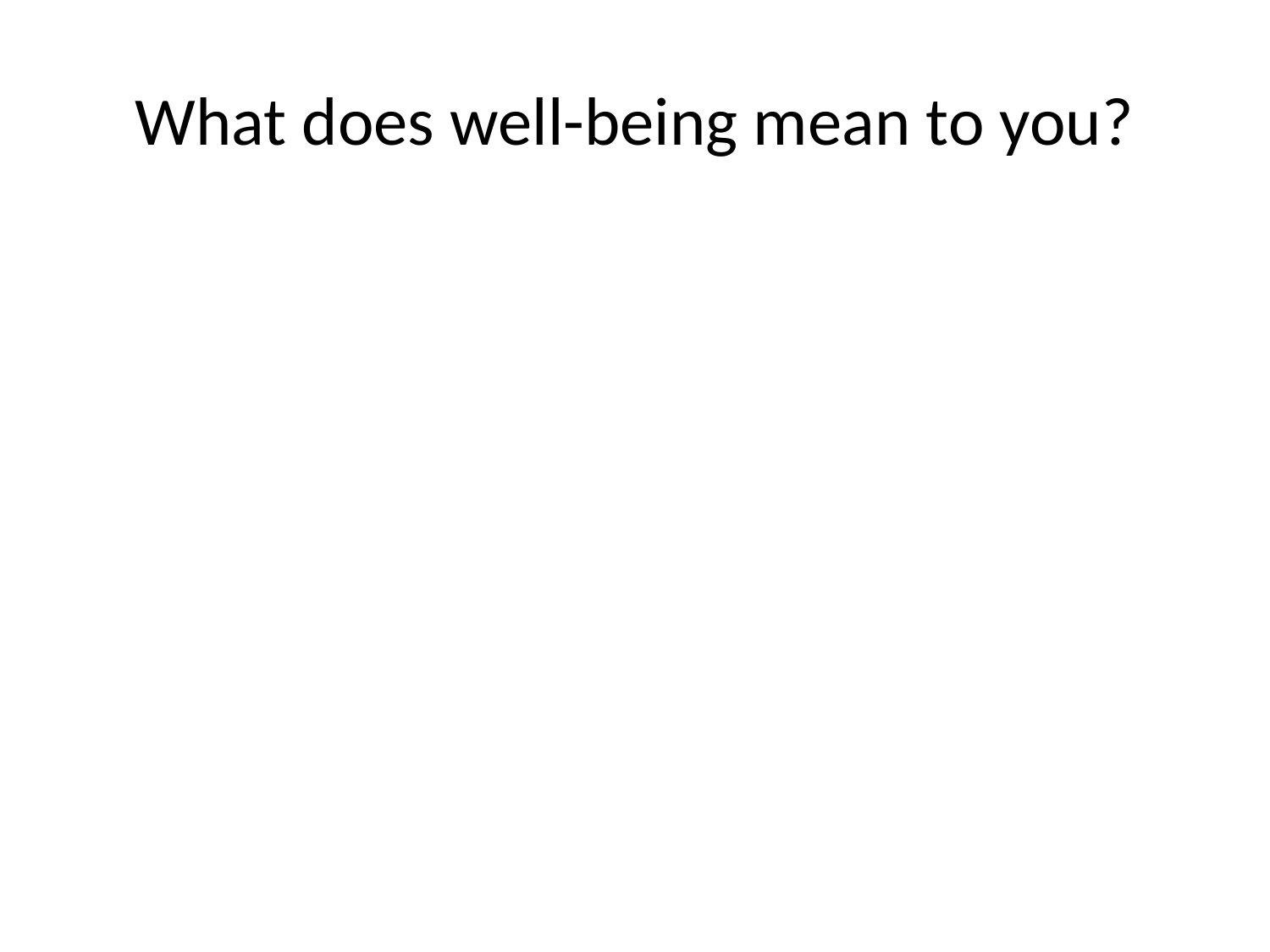

# What does well-being mean to you?